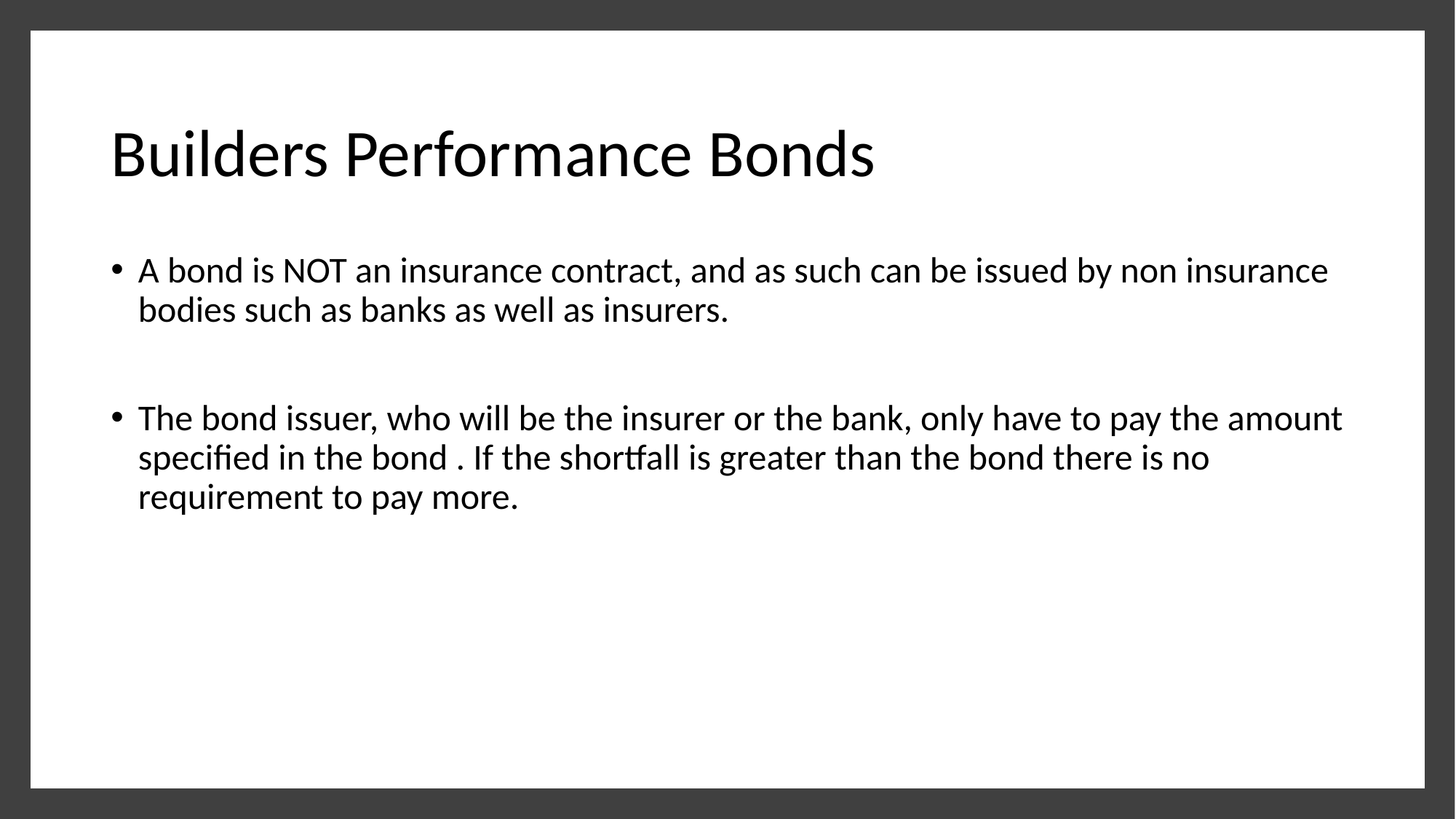

# Builders Performance Bonds
A bond is NOT an insurance contract, and as such can be issued by non insurance bodies such as banks as well as insurers.

The bond issuer, who will be the insurer or the bank, only have to pay the amount specified in the bond . If the shortfall is greater than the bond there is no requirement to pay more.